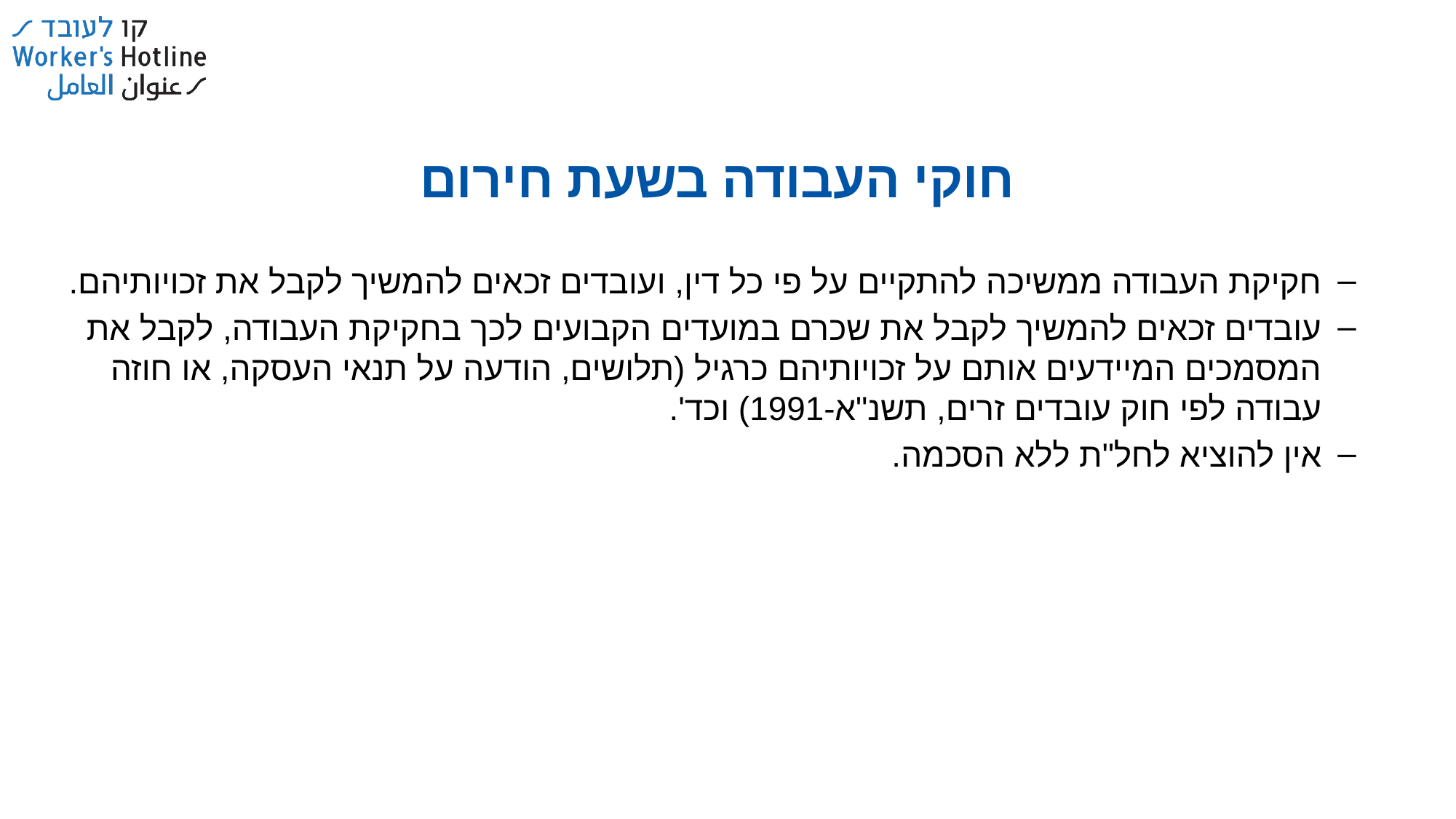

חוקי העבודה בשעת חירום
חקיקת העבודה ממשיכה להתקיים על פי כל דין, ועובדים זכאים להמשיך לקבל את זכויותיהם.
עובדים זכאים להמשיך לקבל את שכרם במועדים הקבועים לכך בחקיקת העבודה, לקבל את המסמכים המיידעים אותם על זכויותיהם כרגיל (תלושים, הודעה על תנאי העסקה, או חוזה עבודה לפי חוק עובדים זרים, תשנ"א-1991) וכד'.
אין להוציא לחל"ת ללא הסכמה.